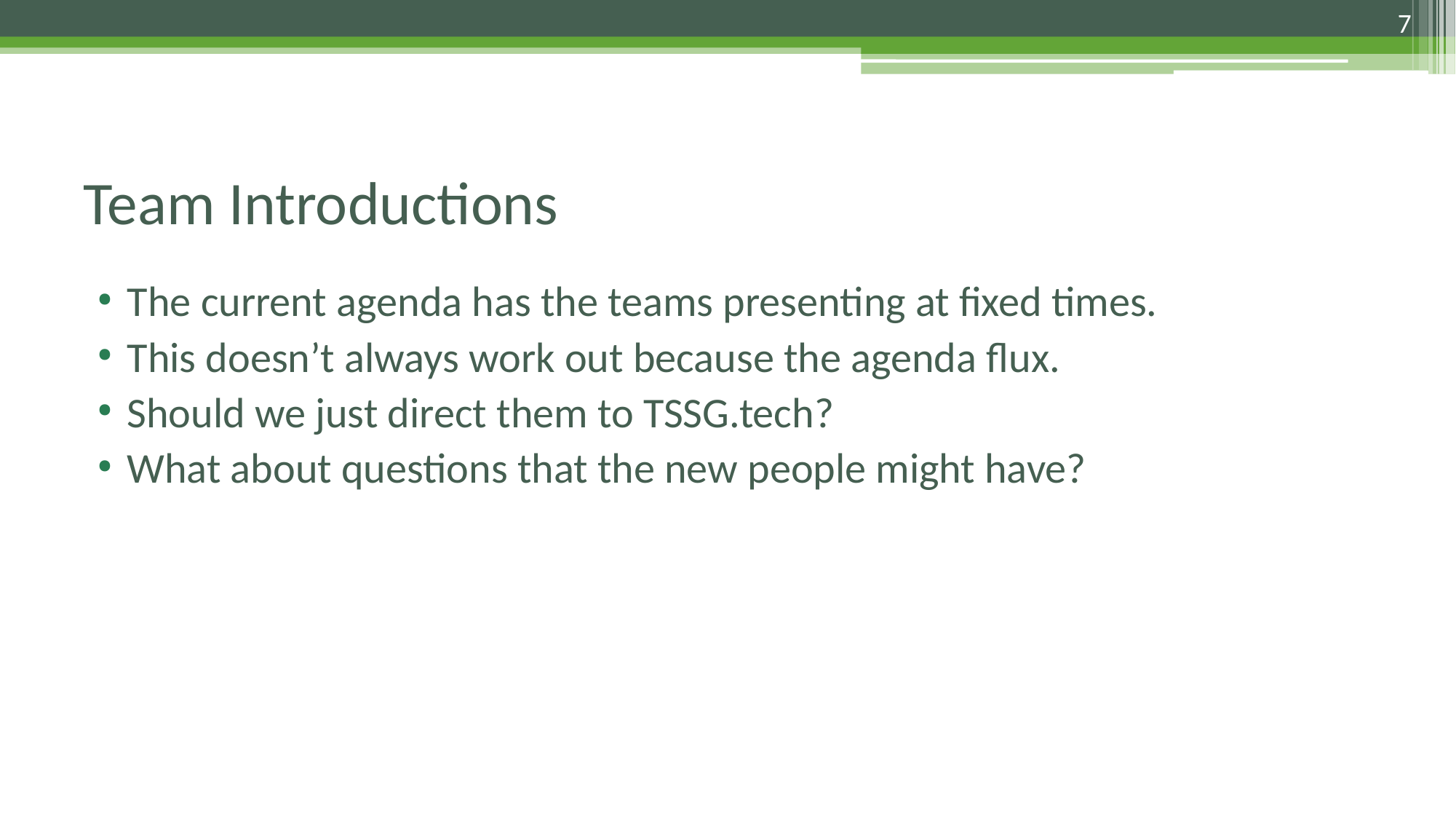

7
# Team Introductions
The current agenda has the teams presenting at fixed times.
This doesn’t always work out because the agenda flux.
Should we just direct them to TSSG.tech?
What about questions that the new people might have?